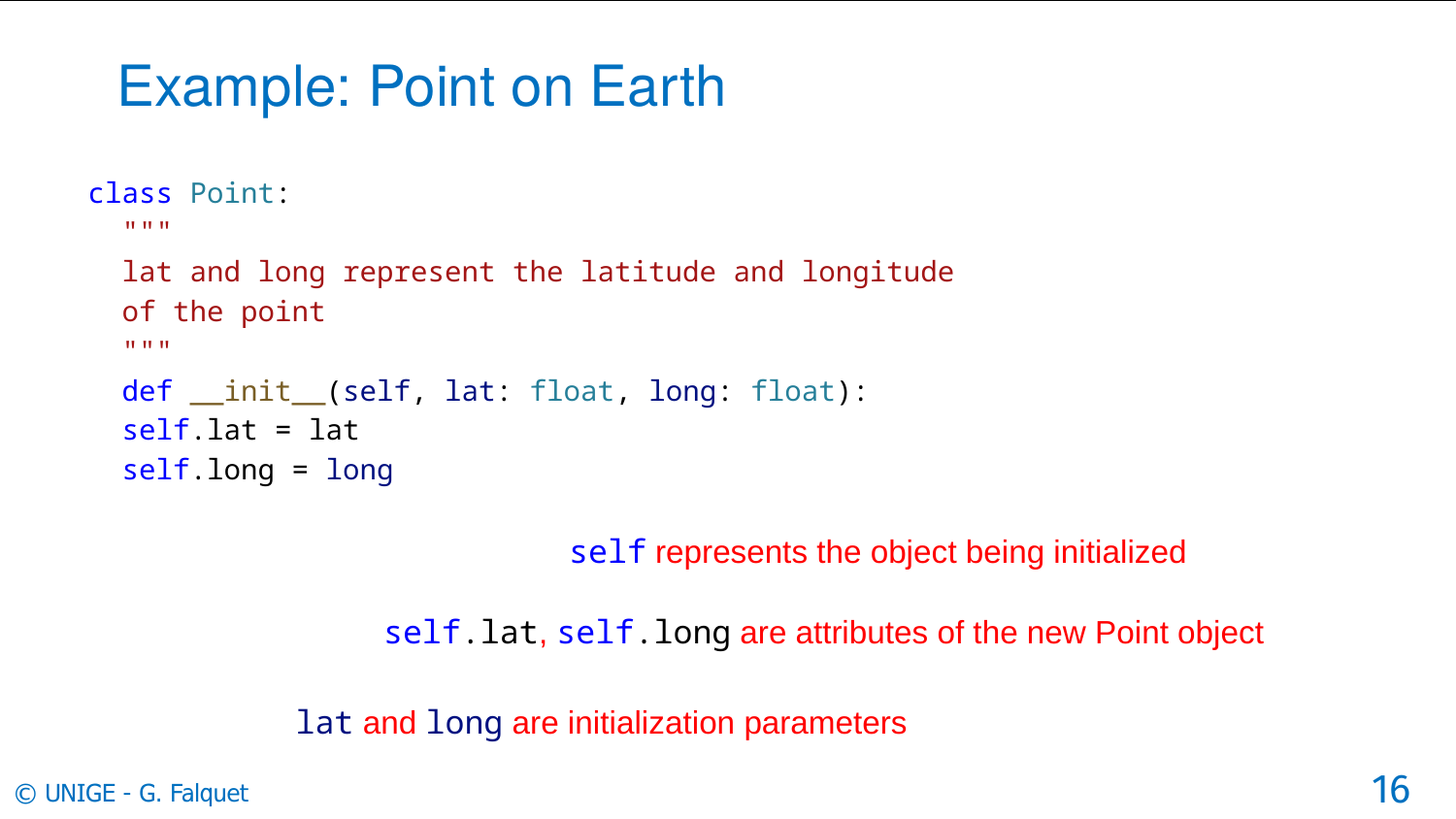

# Example: Point on Earth
class Point:
  """
  lat and long represent the latitude and longitude
  of the point
  """
  def __init__(self, lat: float, long: float):
  self.lat = lat
  self.long = long

self represents the object being initialized
self.lat, self.long are attributes of the new Point object
lat and long are initialization parameters
16
© UNIGE - G. Falquet